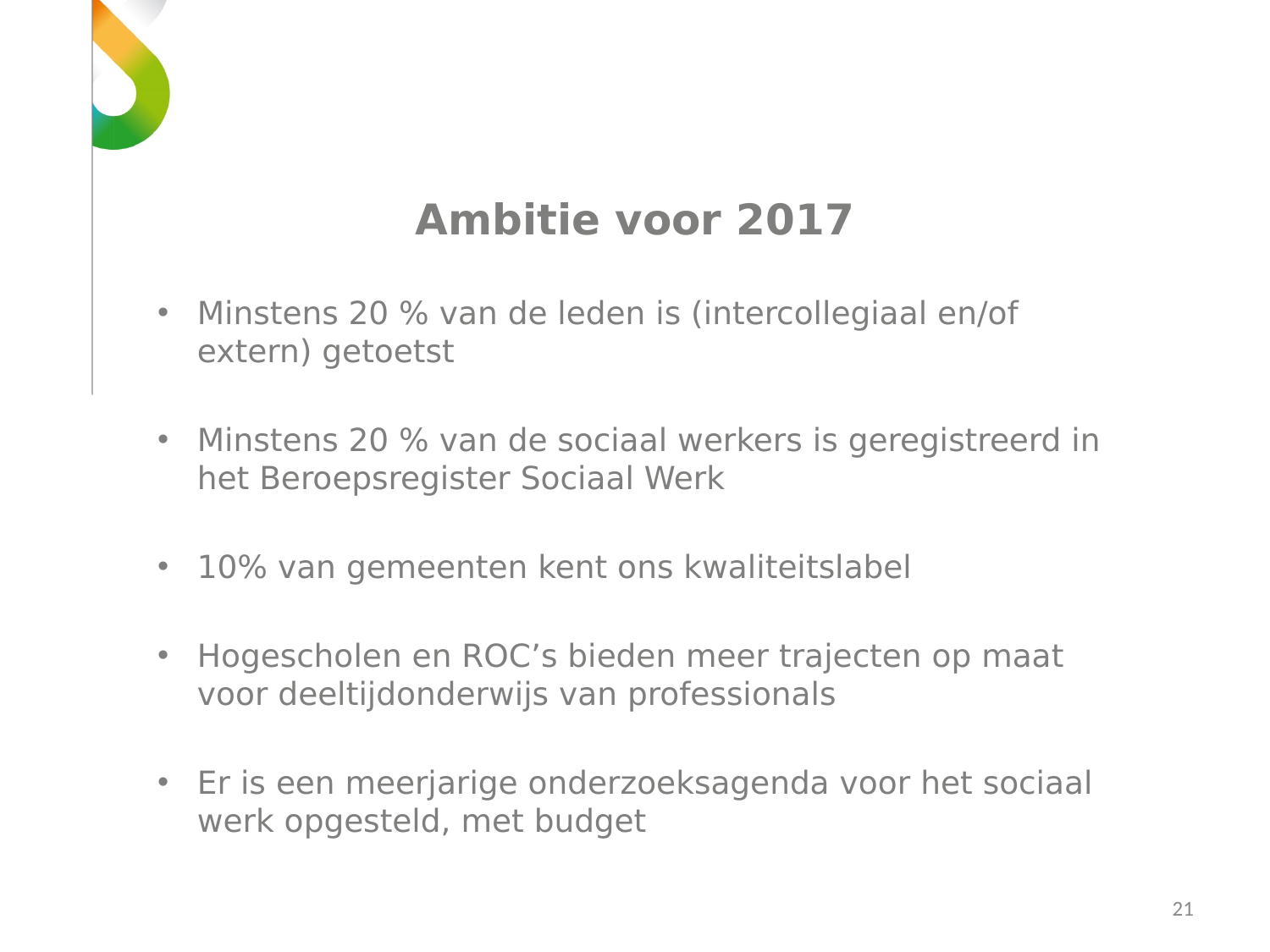

Ambitie voor 2017
Minstens 20 % van de leden is (intercollegiaal en/of extern) getoetst

Minstens 20 % van de sociaal werkers is geregistreerd in het Beroepsregister Sociaal Werk

10% van gemeenten kent ons kwaliteitslabel

Hogescholen en ROC’s bieden meer trajecten op maat voor deeltijdonderwijs van professionals

Er is een meerjarige onderzoeksagenda voor het sociaal werk opgesteld, met budget

21